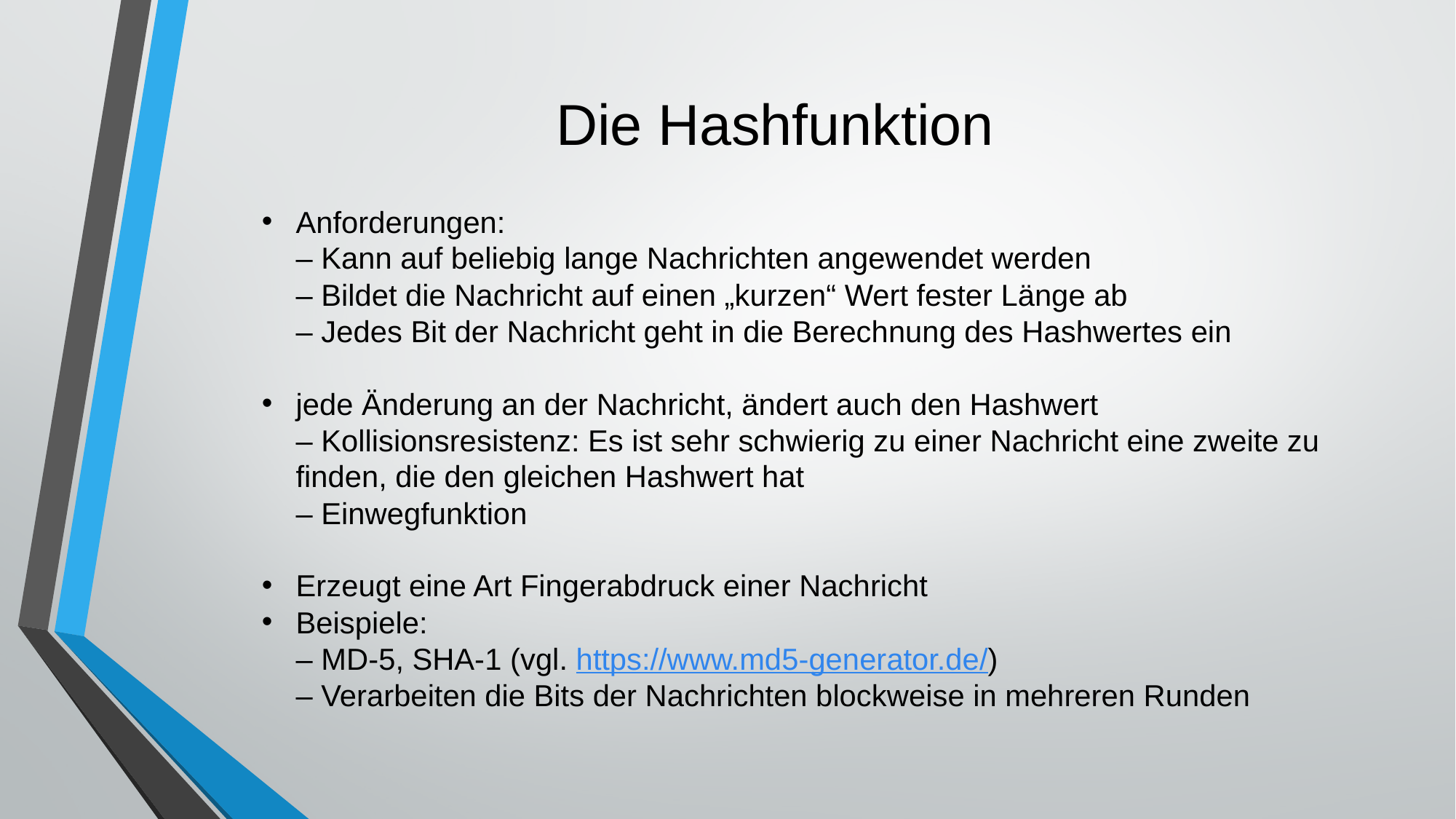

# Die Hashfunktion
Anforderungen:
– Kann auf beliebig lange Nachrichten angewendet werden
– Bildet die Nachricht auf einen „kurzen“ Wert fester Länge ab
– Jedes Bit der Nachricht geht in die Berechnung des Hashwertes ein
jede Änderung an der Nachricht, ändert auch den Hashwert
– Kollisionsresistenz: Es ist sehr schwierig zu einer Nachricht eine zweite zu finden, die den gleichen Hashwert hat
– Einwegfunktion
Erzeugt eine Art Fingerabdruck einer Nachricht
Beispiele:
– MD-5, SHA-1 (vgl. https://www.md5-generator.de/)
– Verarbeiten die Bits der Nachrichten blockweise in mehreren Runden